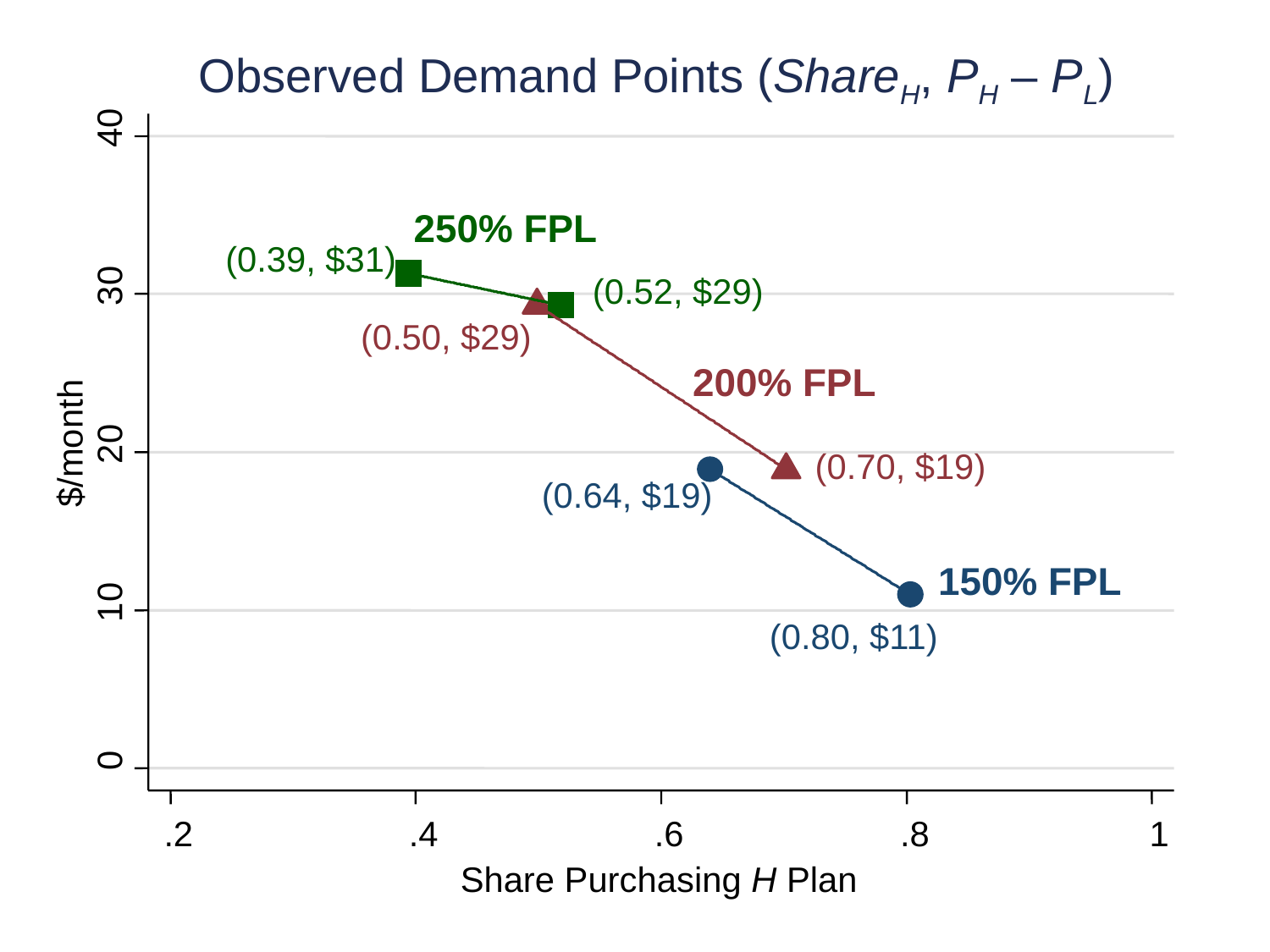

Observed Demand Points (ShareH, PH – PL)

40

250% FPL
(0.39, $31)
30

(0.52, $29)

(0.50, $29)
200% FPL
$/month
20
(0.70, $19)

(0.64, $19)
150% FPL
10

(0.80, $11)
0

.2
.4
.6
.8
1
Share Purchasing H Plan